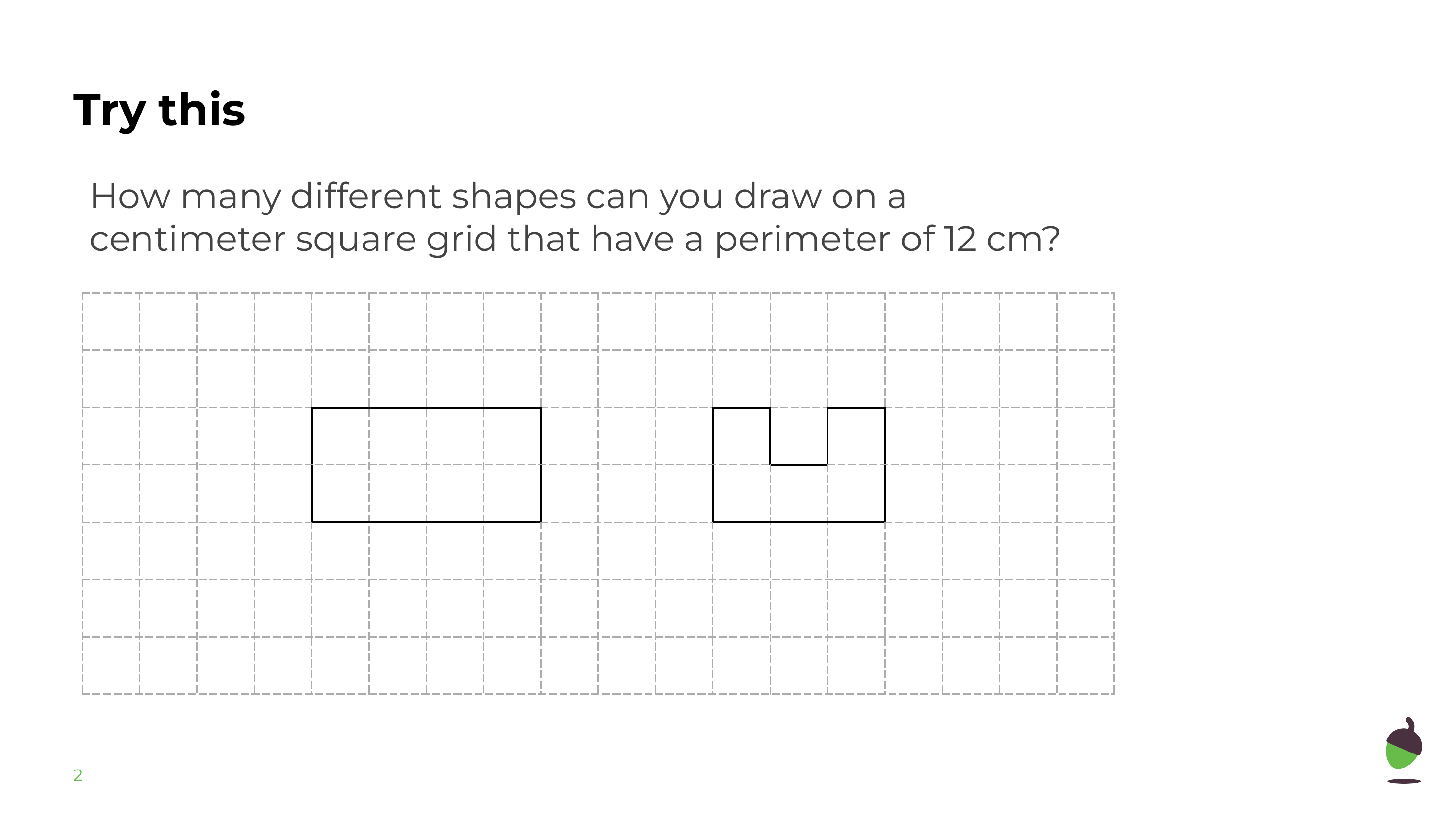

How many different shapes can you draw on a centimeter square grid that have a perimeter of 12 cm?
|  |  |  |  |  |  |  |  |  |  |  |  |  |  |  |  |  |  |
| --- | --- | --- | --- | --- | --- | --- | --- | --- | --- | --- | --- | --- | --- | --- | --- | --- | --- |
|  |  |  |  |  |  |  |  |  |  |  |  |  |  |  |  |  |  |
|  |  |  |  |  |  |  |  |  |  |  |  |  |  |  |  |  |  |
|  |  |  |  |  |  |  |  |  |  |  |  |  |  |  |  |  |  |
|  |  |  |  |  |  |  |  |  |  |  |  |  |  |  |  |  |  |
|  |  |  |  |  |  |  |  |  |  |  |  |  |  |  |  |  |  |
|  |  |  |  |  |  |  |  |  |  |  |  |  |  |  |  |  |  |